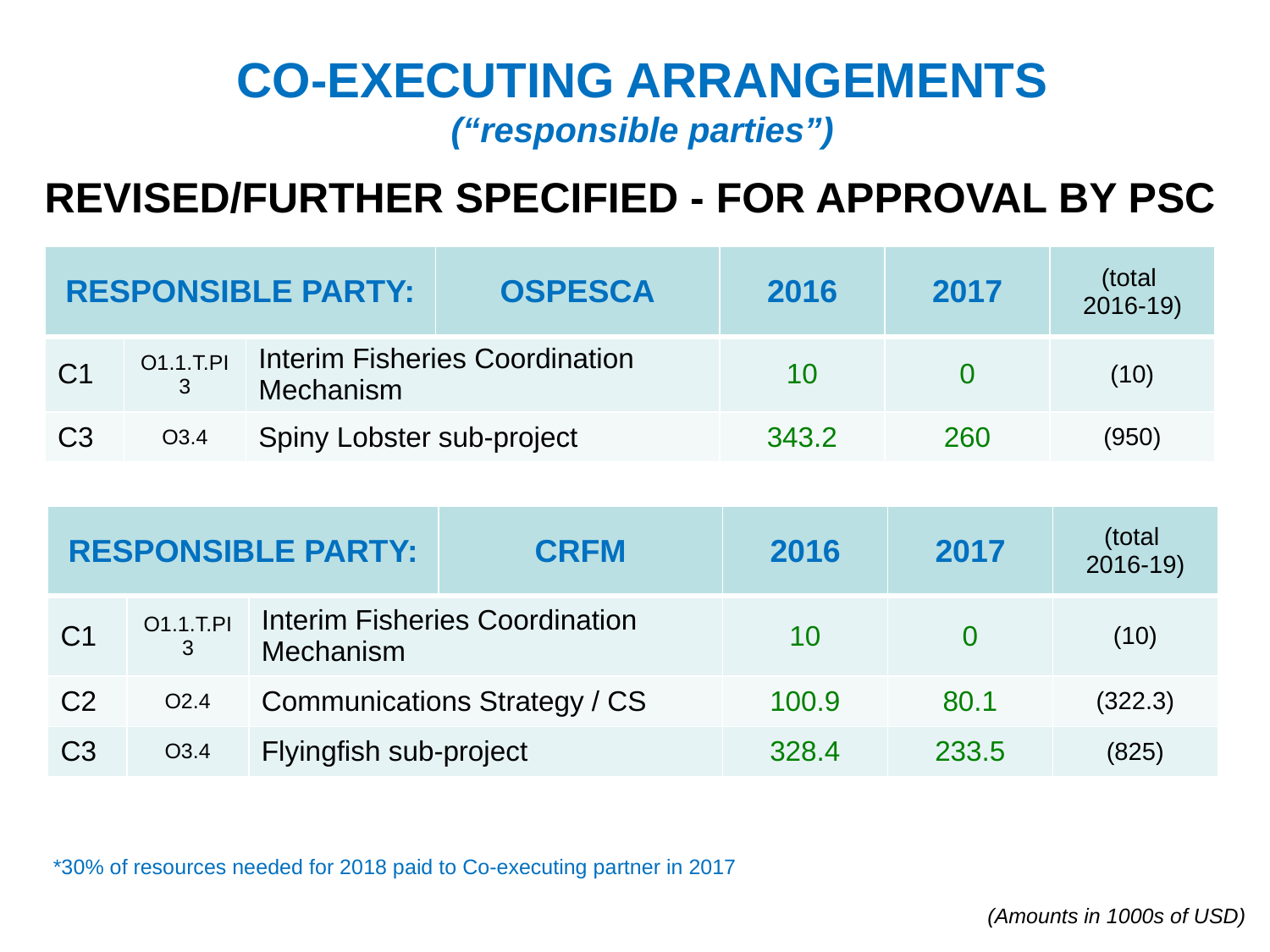

CO-EXECUTING ARRANGEMENTS
(“responsible parties”)
REVISED/FURTHER SPECIFIED - FOR APPROVAL BY PSC
| RESPONSIBLE PARTY: |  |  | OSPESCA | 2016 | 2017 | (total 2016-19) |
| --- | --- | --- | --- | --- | --- | --- |
| C1 | O1.1.T.PI3 | Interim Fisheries Coordination Mechanism |  | 10 | 0 | (10) |
| C3 | O3.4 | Spiny Lobster sub-project |  | 343.2 | 260 | (950) |
| RESPONSIBLE PARTY: |  |  | CRFM | 2016 | 2017 | (total 2016-19) |
| --- | --- | --- | --- | --- | --- | --- |
| C1 | O1.1.T.PI3 | Interim Fisheries Coordination Mechanism |  | 10 | 0 | (10) |
| C2 | O2.4 | Communications Strategy / CS |  | 100.9 | 80.1 | (322.3) |
| C3 | O3.4 | Flyingfish sub-project |  | 328.4 | 233.5 | (825) |
*30% of resources needed for 2018 paid to Co-executing partner in 2017
(Amounts in 1000s of USD)